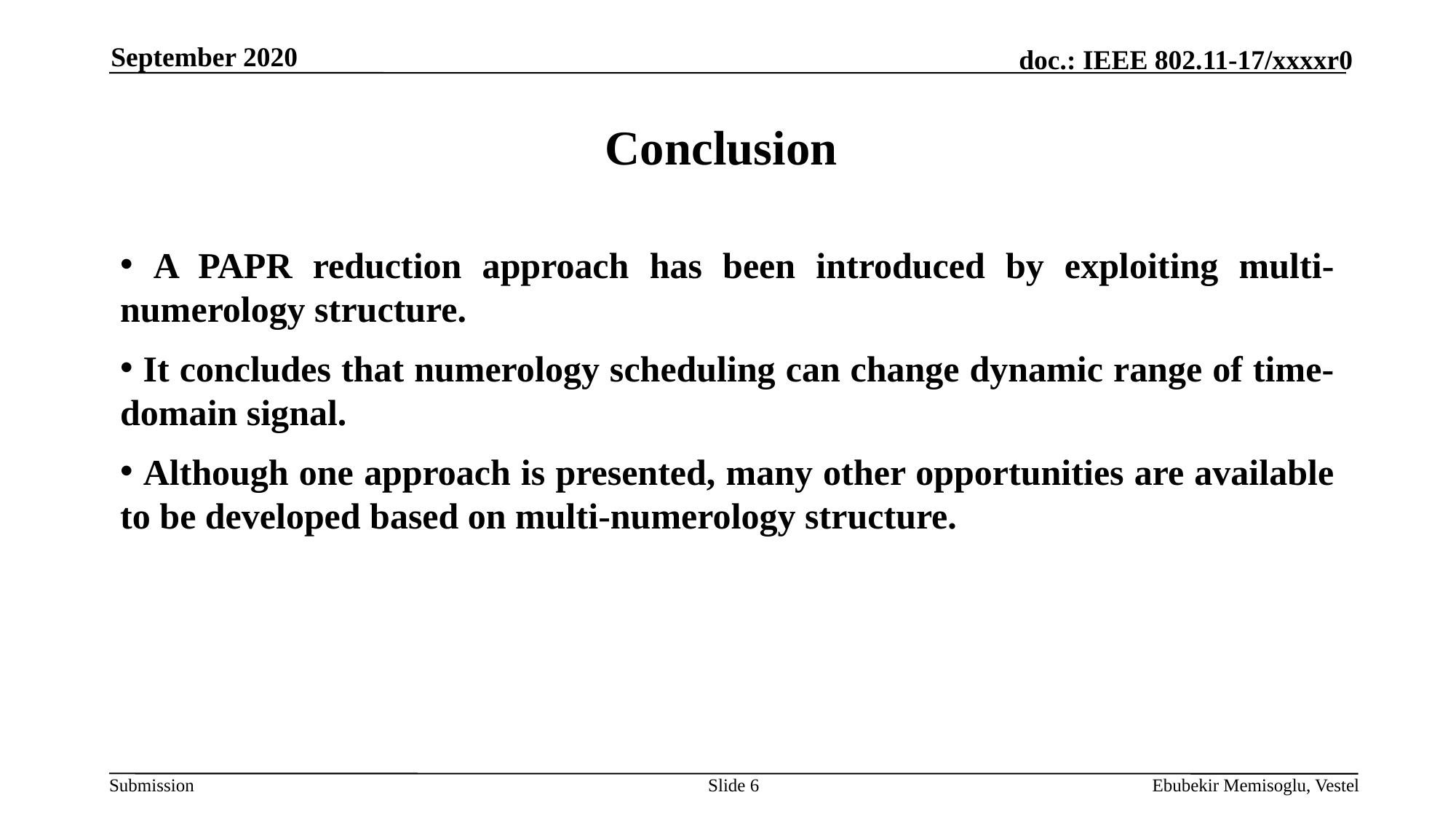

September 2020
Conclusion
 A PAPR reduction approach has been introduced by exploiting multi-numerology structure.
 It concludes that numerology scheduling can change dynamic range of time-domain signal.
 Although one approach is presented, many other opportunities are available to be developed based on multi-numerology structure.
Slide 6
Ebubekir Memisoglu, Vestel